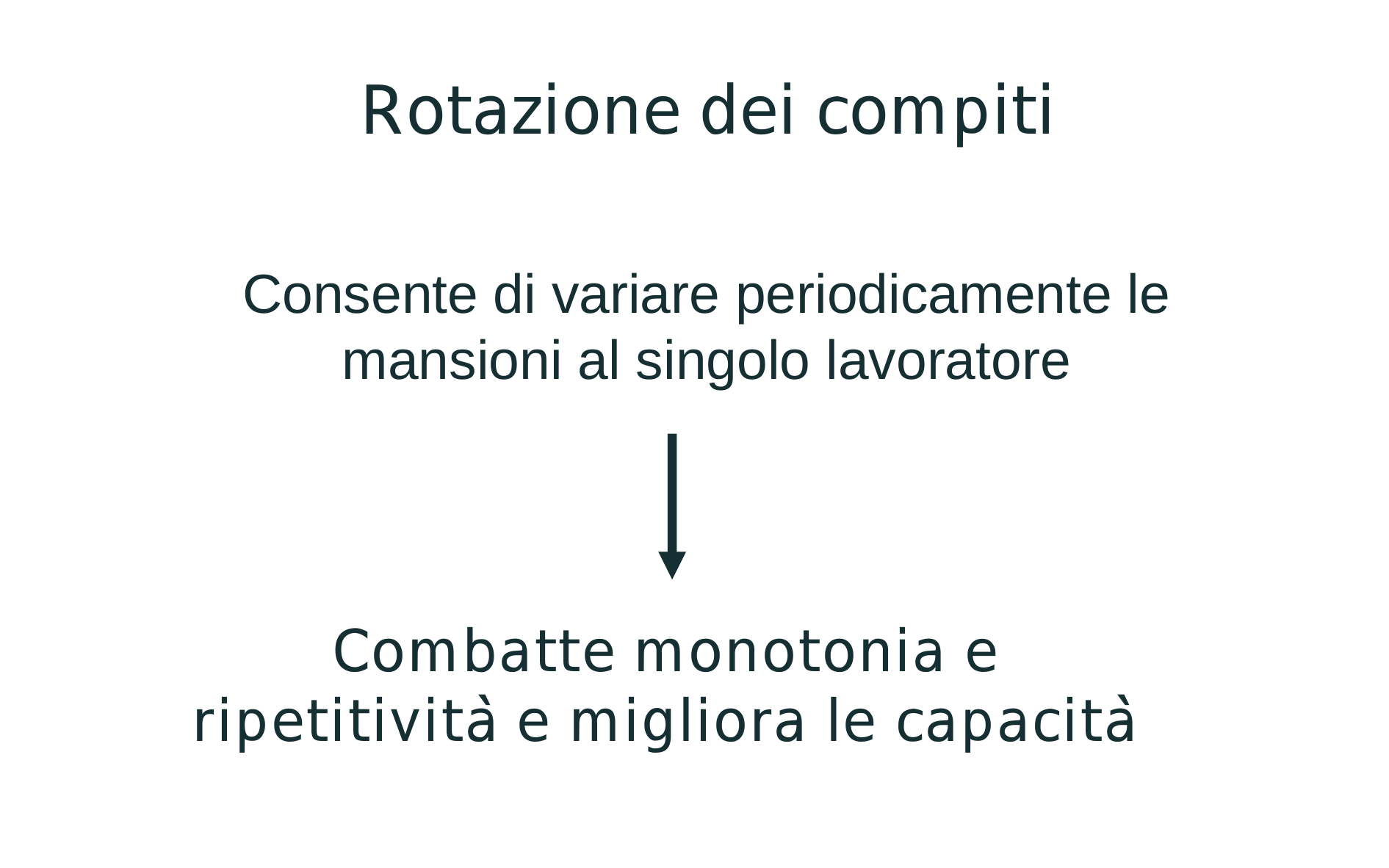

# Rotazione dei compiti
Consente di variare periodicamente le mansioni al singolo lavoratore

Combatte monotonia e ripetitività e migliora le capacità